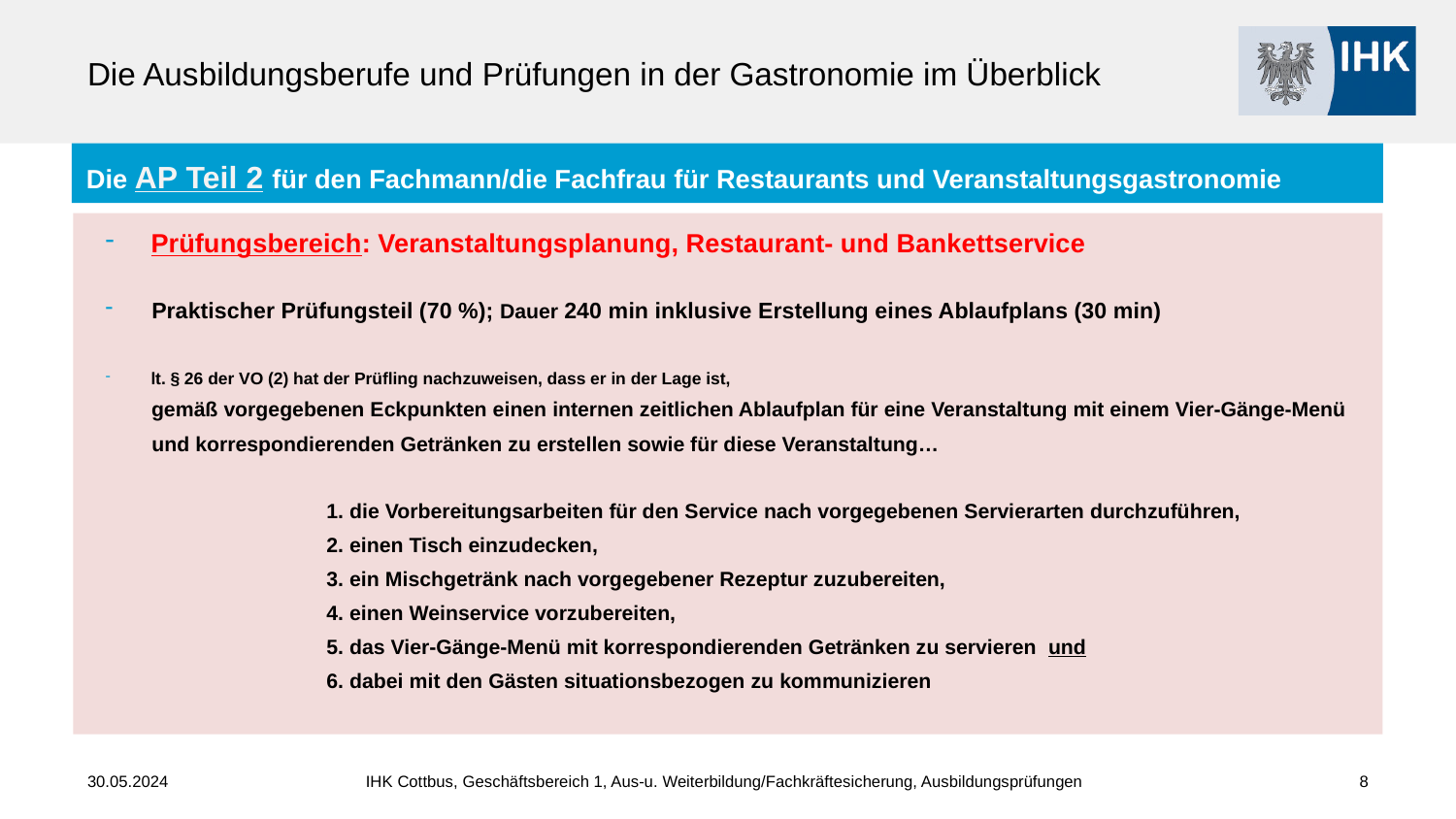

# Die Ausbildungsberufe und Prüfungen in der Gastronomie im Überblick
Die AP Teil 2 für den Fachmann/die Fachfrau für Restaurants und Veranstaltungsgastronomie

Prüfungsbereich: Veranstaltungsplanung, Restaurant- und Bankettservice

   Praktischer Prüfungsteil (70 %); Dauer 240 min inklusive Erstellung eines Ablaufplans (30 min)

    lt. § 26 der VO (2) hat der Prüfling nachzuweisen, dass er in der Lage ist,
          gemäß vorgegebenen Eckpunkten einen internen zeitlichen Ablaufplan für eine Veranstaltung mit einem Vier-Gänge-Menü
        und korrespondierenden Getränken zu erstellen sowie für diese Veranstaltung…

                                      1. die Vorbereitungsarbeiten für den Service nach vorgegebenen Servierarten durchzuführen,
                                      2. einen Tisch einzudecken,
                                      3. ein Mischgetränk nach vorgegebener Rezeptur zuzubereiten,
                                      4. einen Weinservice vorzubereiten,
                                      5. das Vier-Gänge-Menü mit korrespondierenden Getränken zu servieren  und
                                      6. dabei mit den Gästen situationsbezogen zu kommunizieren

30.05.2024
 IHK Cottbus, Geschäftsbereich 1, Aus-u. Weiterbildung/Fachkräftesicherung, Ausbildungsprüfungen
8